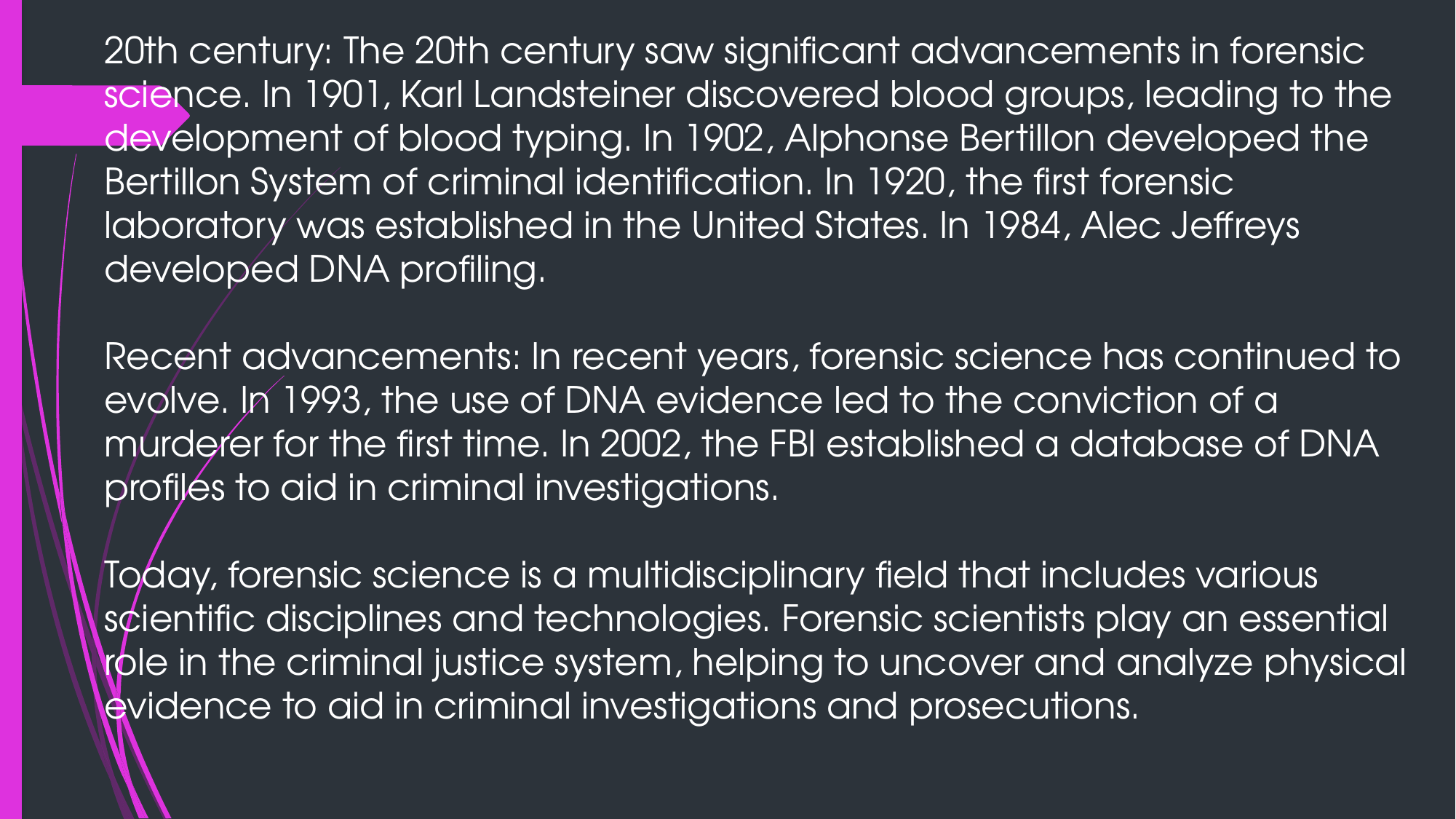

20th century: The 20th century saw significant advancements in forensic science. In 1901, Karl Landsteiner discovered blood groups, leading to the development of blood typing. In 1902, Alphonse Bertillon developed the Bertillon System of criminal identification. In 1920, the first forensic laboratory was established in the United States. In 1984, Alec Jeffreys developed DNA profiling.

Recent advancements: In recent years, forensic science has continued to evolve. In 1993, the use of DNA evidence led to the conviction of a murderer for the first time. In 2002, the FBI established a database of DNA profiles to aid in criminal investigations.

Today, forensic science is a multidisciplinary field that includes various scientific disciplines and technologies. Forensic scientists play an essential role in the criminal justice system, helping to uncover and analyze physical evidence to aid in criminal investigations and prosecutions.